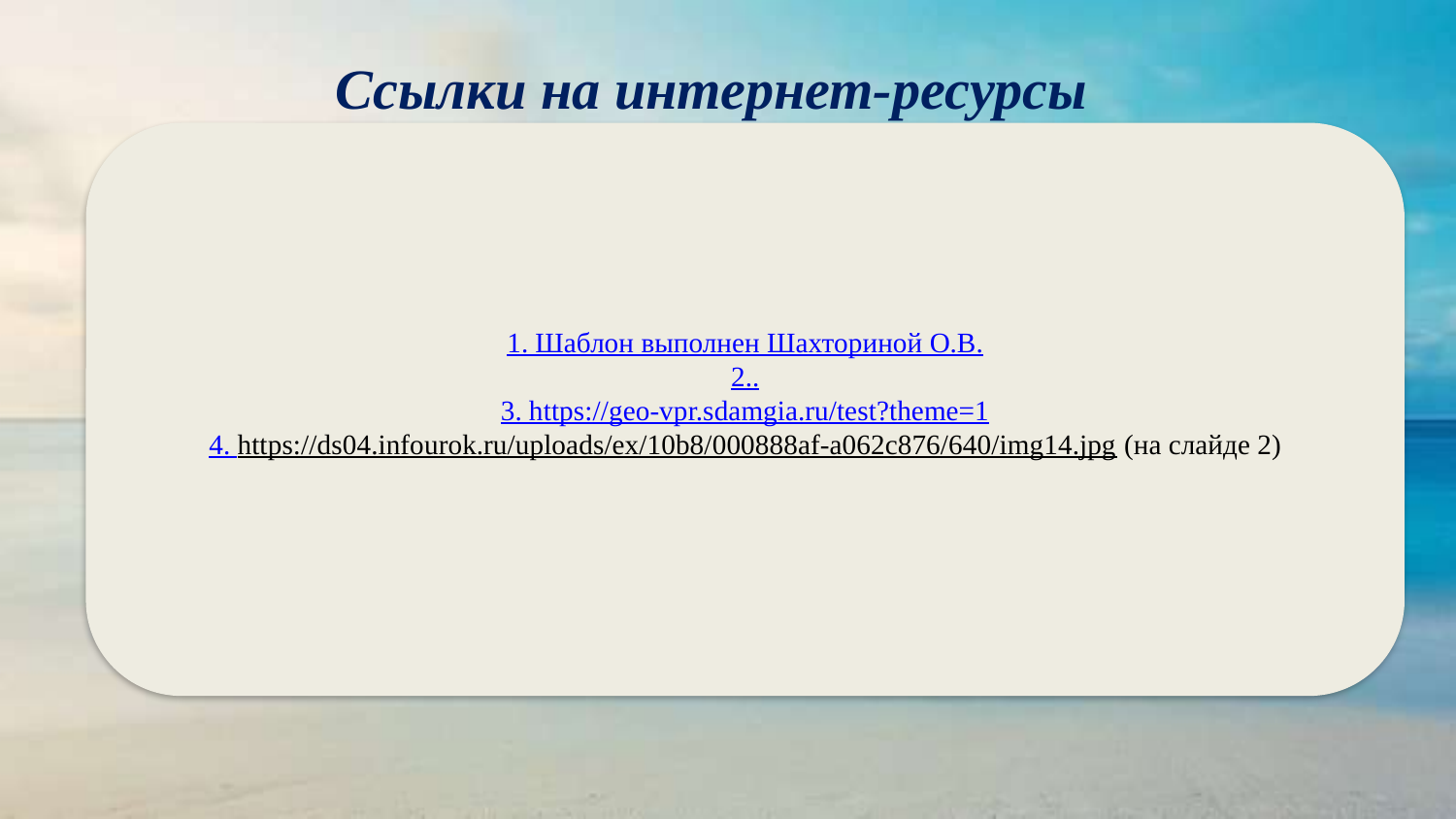

Ссылки на интернет-ресурсы
1. Шаблон выполнен Шахториной О.В.
2..
3. https://geo-vpr.sdamgia.ru/test?theme=1
4. https://ds04.infourok.ru/uploads/ex/10b8/000888af-a062c876/640/img14.jpg (на слайде 2)